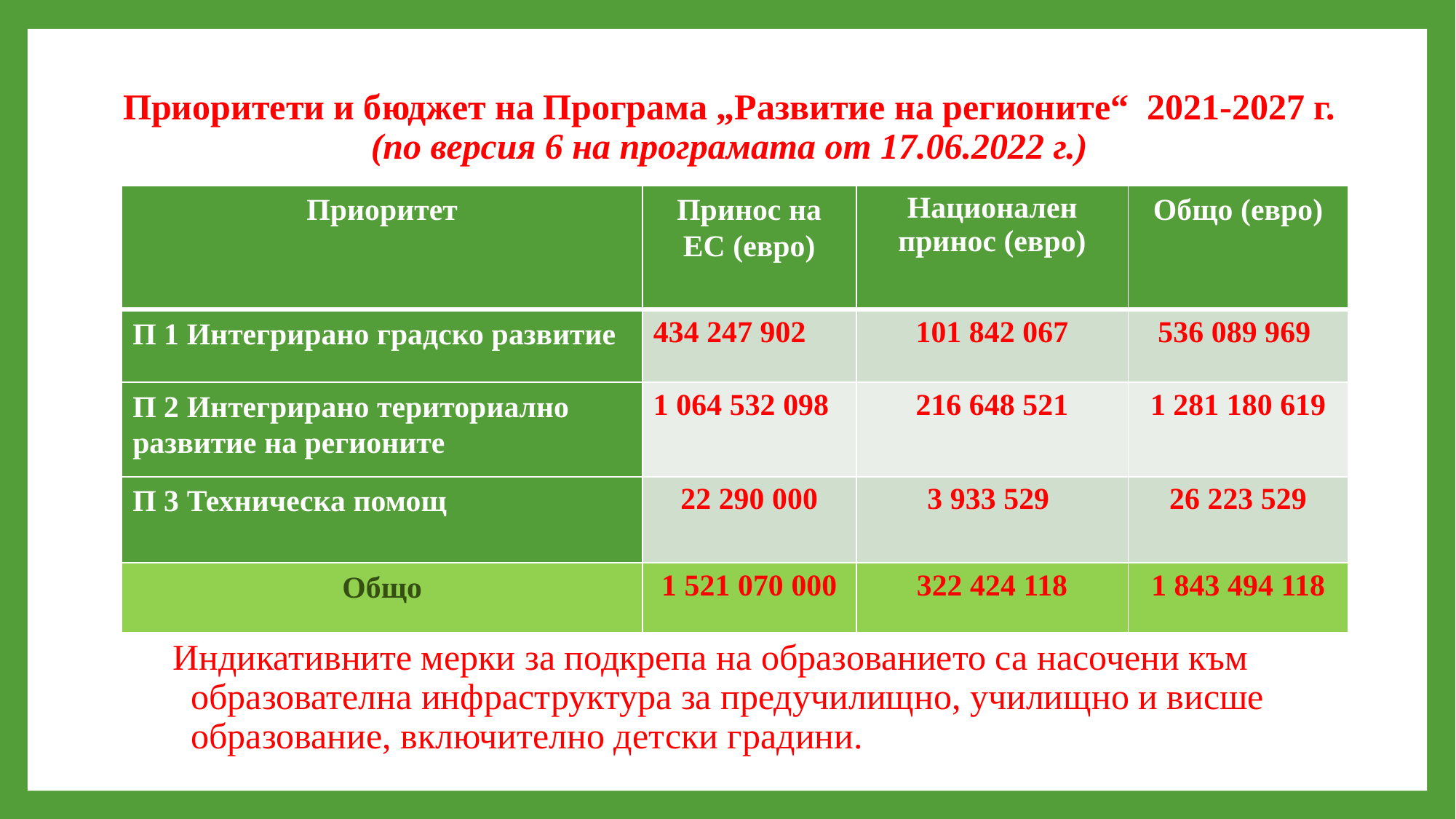

Приоритети и бюджет на Програма „Развитие на регионите“  2021-2027 г.
(по версия 6 на програмата от 17.06.2022 г.)

          Индикативните мерки за подкрепа на образованието са насочени към    	образователна инфраструктура за предучилищно, училищно и висше
	образование, включително детски градини.
| Приоритет | Принос на ЕС (евро) | Национален принос (евро) | Общо (евро) |
| --- | --- | --- | --- |
| П 1 Интегрирано градско развитие | 434 247 902 | 101 842 067 | 536 089 969 |
| П 2 Интегрирано териториално развитие на регионите | 1 064 532 098 | 216 648 521 | 1 281 180 619 |
| П 3 Техническа помощ | 22 290 000 | 3 933 529 | 26 223 529 |
| Общо | 1 521 070 000 | 322 424 118 | 1 843 494 118 |